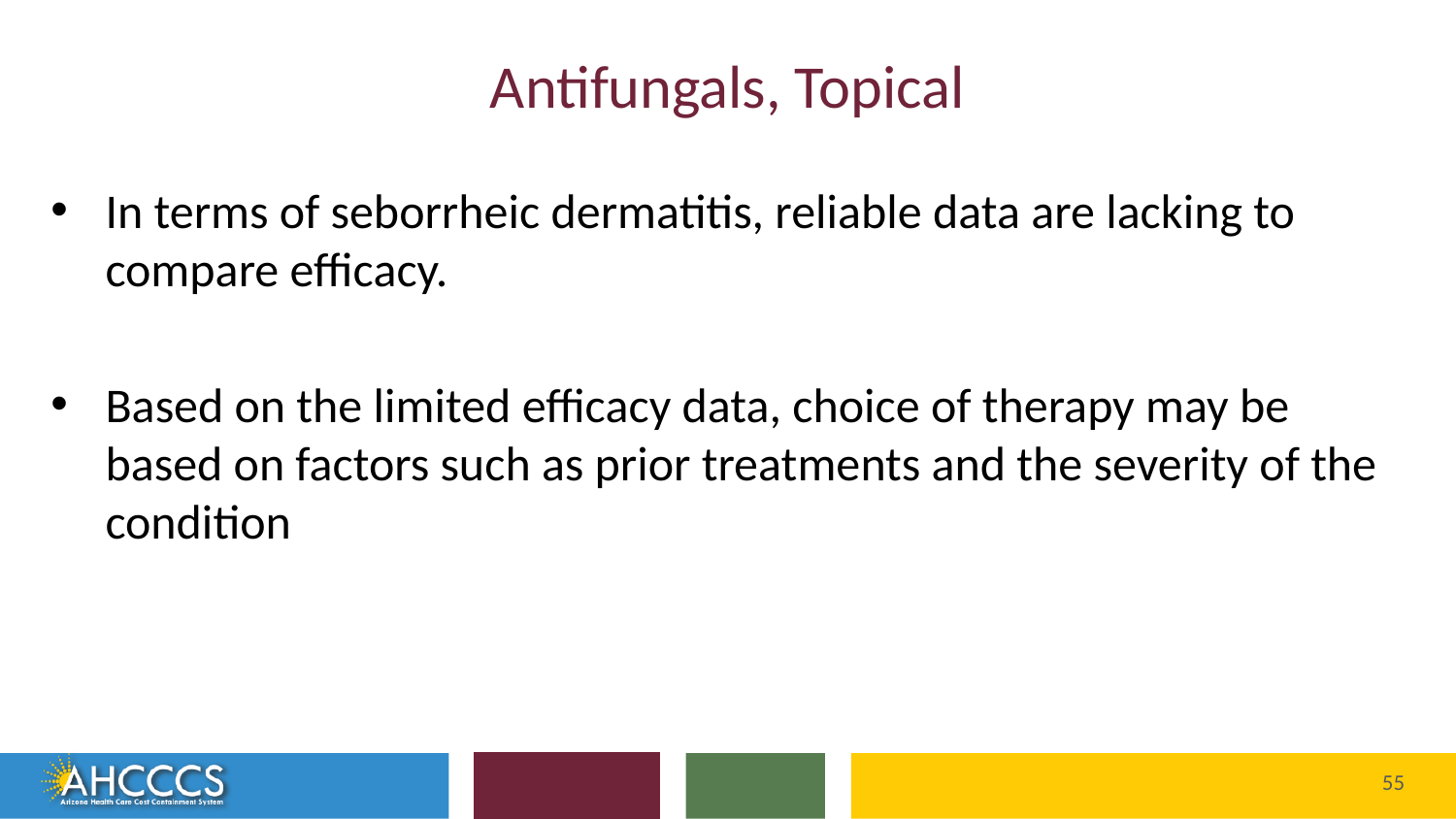

# Antifungals, Topical
In terms of seborrheic dermatitis, reliable data are lacking to compare efficacy.

Based on the limited efficacy data, choice of therapy may be based on factors such as prior treatments and the severity of the condition